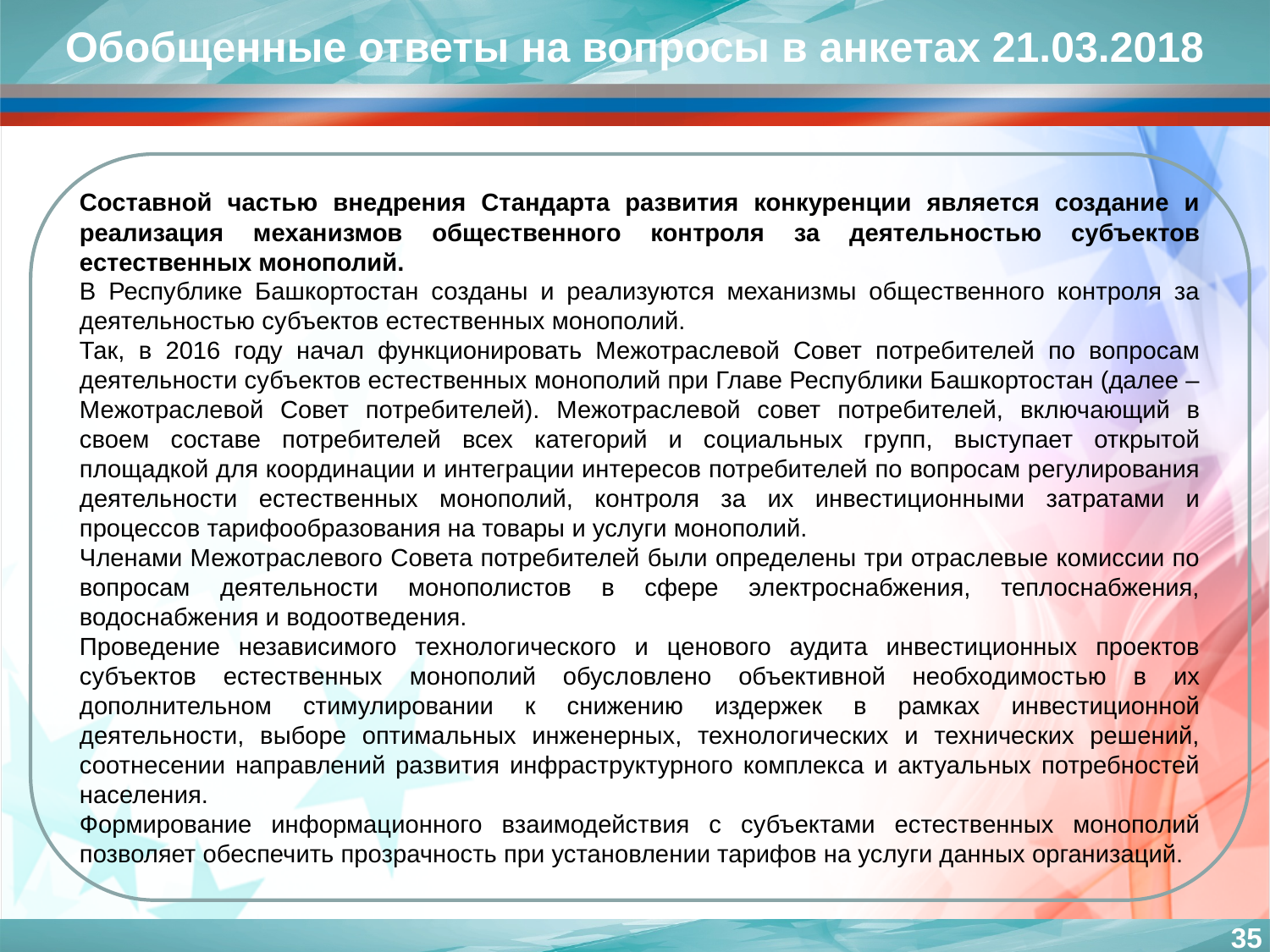

Обобщенные ответы на вопросы в анкетах 21.03.2018

Составной частью внедрения Стандарта развития конкуренции является создание и реализация механизмов общественного контроля за деятельностью субъектов естественных монополий.
В Республике Башкортостан созданы и реализуются механизмы общественного контроля за деятельностью субъектов естественных монополий.
Так, в 2016 году начал функционировать Межотраслевой Совет потребителей по вопросам деятельности субъектов естественных монополий при Главе Республики Башкортостан (далее – Межотраслевой Совет потребителей). Межотраслевой совет потребителей, включающий в своем составе потребителей всех категорий и социальных групп, выступает открытой площадкой для координации и интеграции интересов потребителей по вопросам регулирования деятельности естественных монополий, контроля за их инвестиционными затратами и процессов тарифообразования на товары и услуги монополий.
Членами Межотраслевого Совета потребителей были определены три отраслевые комиссии по вопросам деятельности монополистов в сфере электроснабжения, теплоснабжения, водоснабжения и водоотведения.
Проведение независимого технологического и ценового аудита инвестиционных проектов субъектов естественных монополий обусловлено объективной необходимостью в их дополнительном стимулировании к снижению издержек в рамках инвестиционной деятельности, выборе оптимальных инженерных, технологических и технических решений, соотнесении направлений развития инфраструктурного комплекса и актуальных потребностей населения.
Формирование информационного взаимодействия с субъектами естественных монополий позволяет обеспечить прозрачность при установлении тарифов на услуги данных организаций.
35